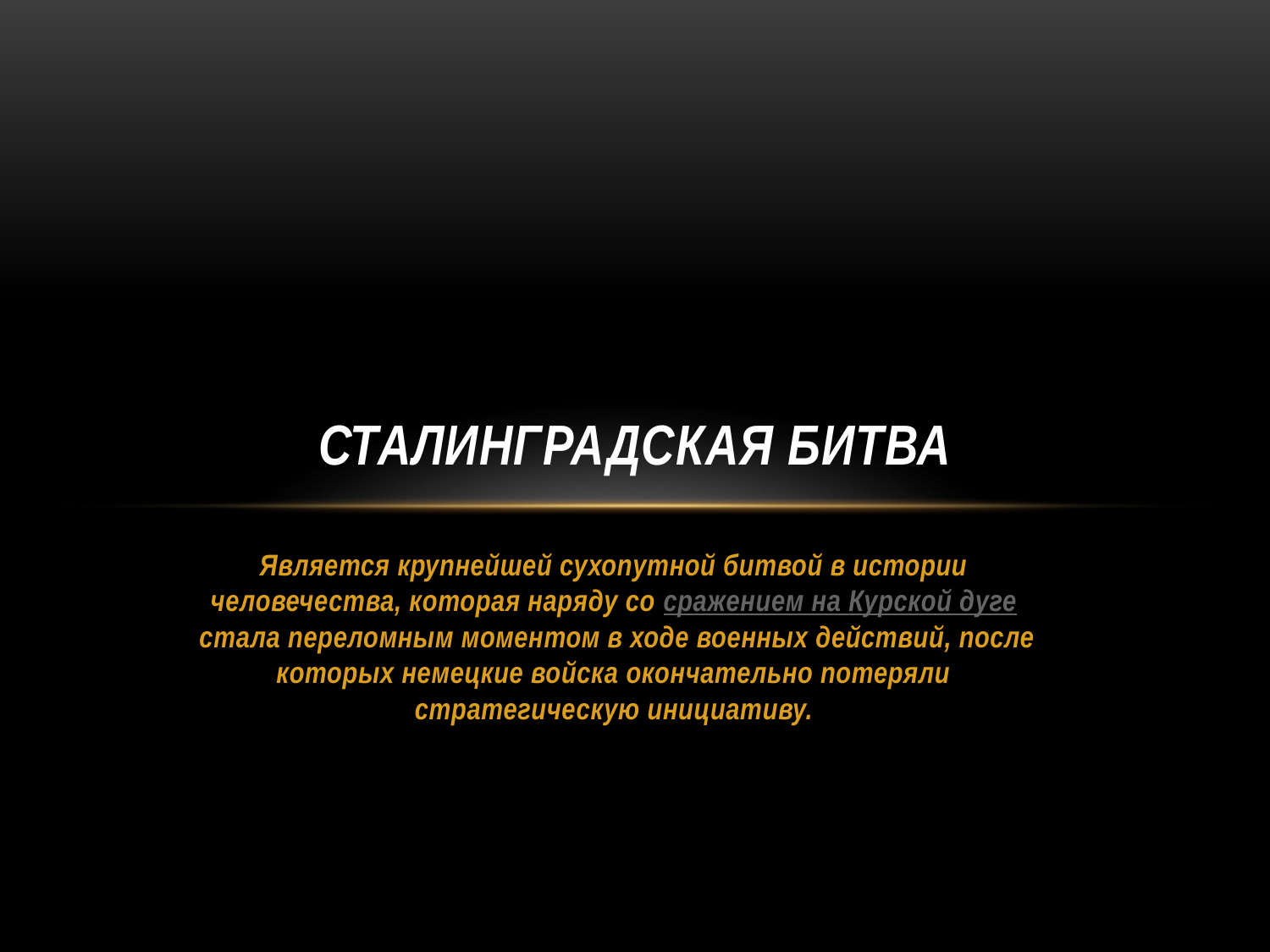

# Сталинградская битва
Является крупнейшей сухопутной битвой в истории человечества, которая наряду со сражением на Курской дуге стала переломным моментом в ходе военных действий, после которых немецкие войска окончательно потеряли стратегическую инициативу.